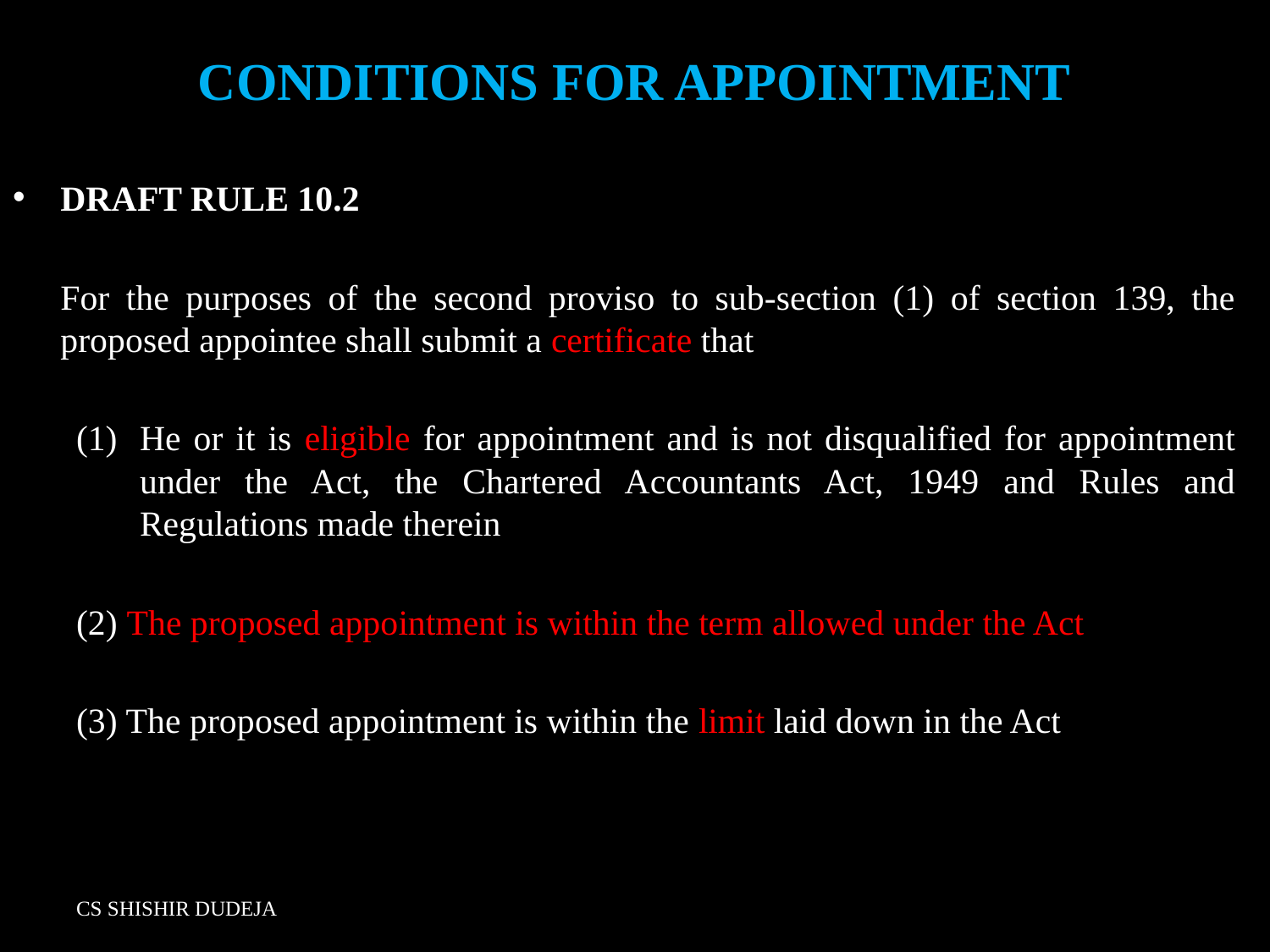

# CONDITIONS FOR APPOINTMENT
DRAFT RULE 10.2

	For the purposes of the second proviso to sub-section (1) of section 139, the proposed appointee shall submit a certificate that

He or it is eligible for appointment and is not disqualified for appointment under the Act, the Chartered Accountants Act, 1949 and Rules and Regulations made therein

(2) The proposed appointment is within the term allowed under the Act

(3) The proposed appointment is within the limit laid down in the Act
CS SHISHIR DUDEJA
Email: CSshishirdudeja@gmail.com,                      Cell: +919910938312
100